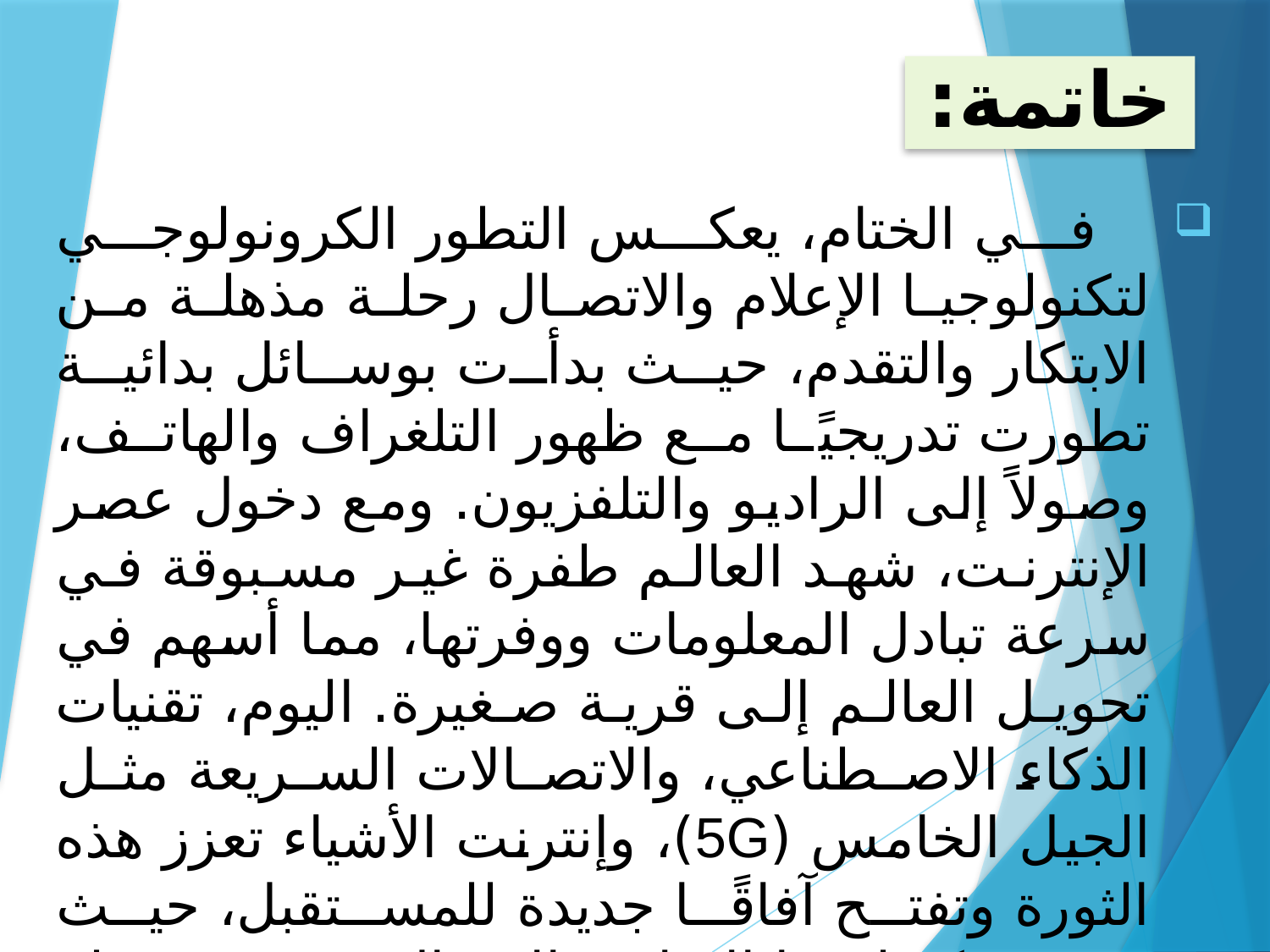

# خاتمة:
   في الختام، يعكس التطور الكرونولوجي لتكنولوجيا الإعلام والاتصال رحلة مذهلة من الابتكار والتقدم، حيث بدأت بوسائل بدائية تطورت تدريجيًا مع ظهور التلغراف والهاتف، وصولاً إلى الراديو والتلفزيون. ومع دخول عصر الإنترنت، شهد العالم طفرة غير مسبوقة في سرعة تبادل المعلومات ووفرتها، مما أسهم في تحويل العالم إلى قرية صغيرة. اليوم، تقنيات الذكاء الاصطناعي، والاتصالات السريعة مثل الجيل الخامس (5G)، وإنترنت الأشياء تعزز هذه الثورة وتفتح آفاقًا جديدة للمستقبل، حيث تستمر تكنولوجيا الإعلام والاتصال في دفع عجلة التطور ومواكبة احتياجات المجتمع المعاصر.